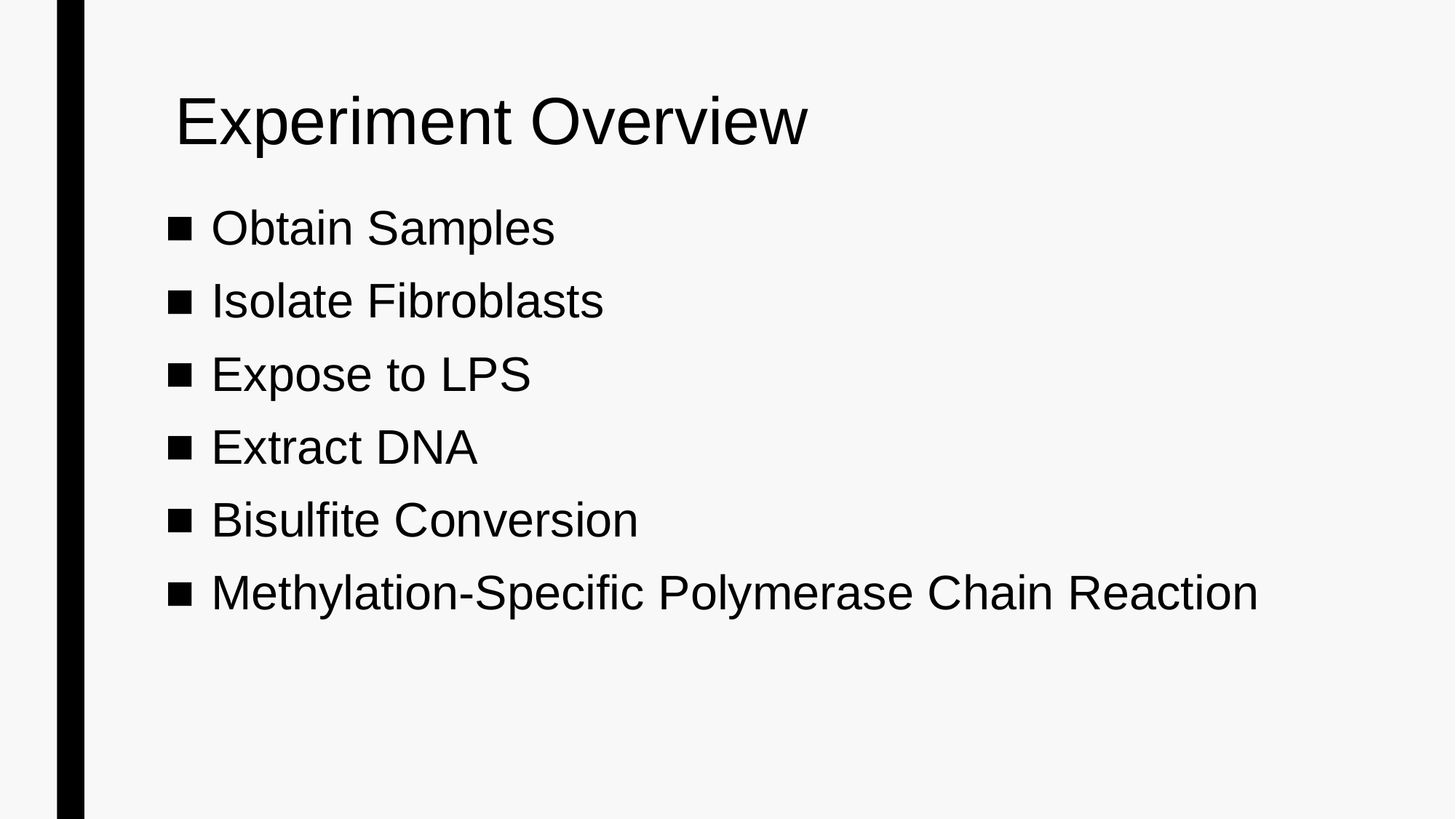

# Experiment Overview
Obtain Samples
Isolate Fibroblasts
Expose to LPS
Extract DNA
Bisulfite Conversion
Methylation-Specific Polymerase Chain Reaction